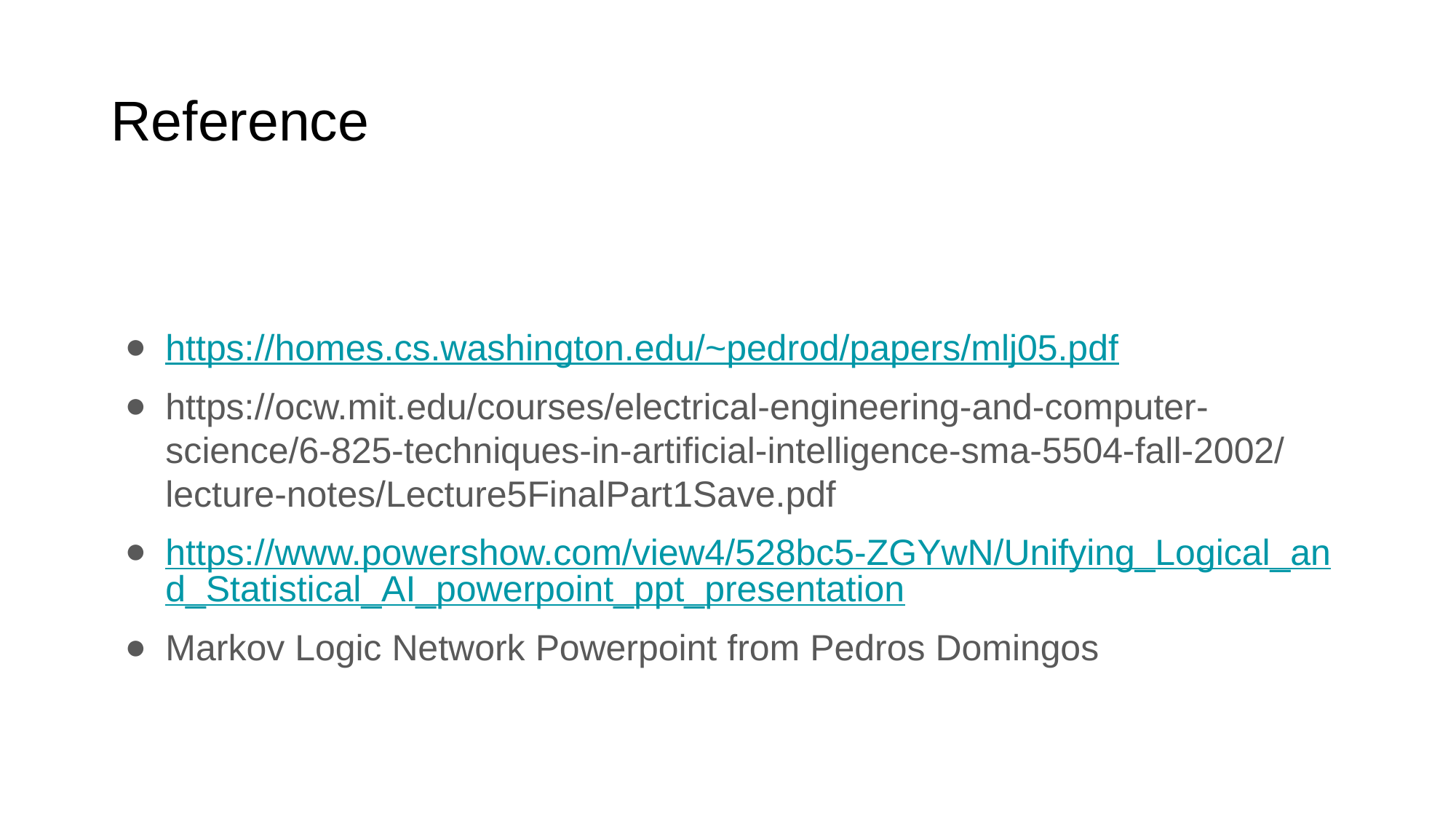

# Reference
https://homes.cs.washington.edu/~pedrod/papers/mlj05.pdf
https://ocw.mit.edu/courses/electrical-engineering-and-computer-science/6-825-techniques-in-artificial-intelligence-sma-5504-fall-2002/lecture-notes/Lecture5FinalPart1Save.pdf
https://www.powershow.com/view4/528bc5-ZGYwN/Unifying_Logical_and_Statistical_AI_powerpoint_ppt_presentation
Markov Logic Network Powerpoint from Pedros Domingos